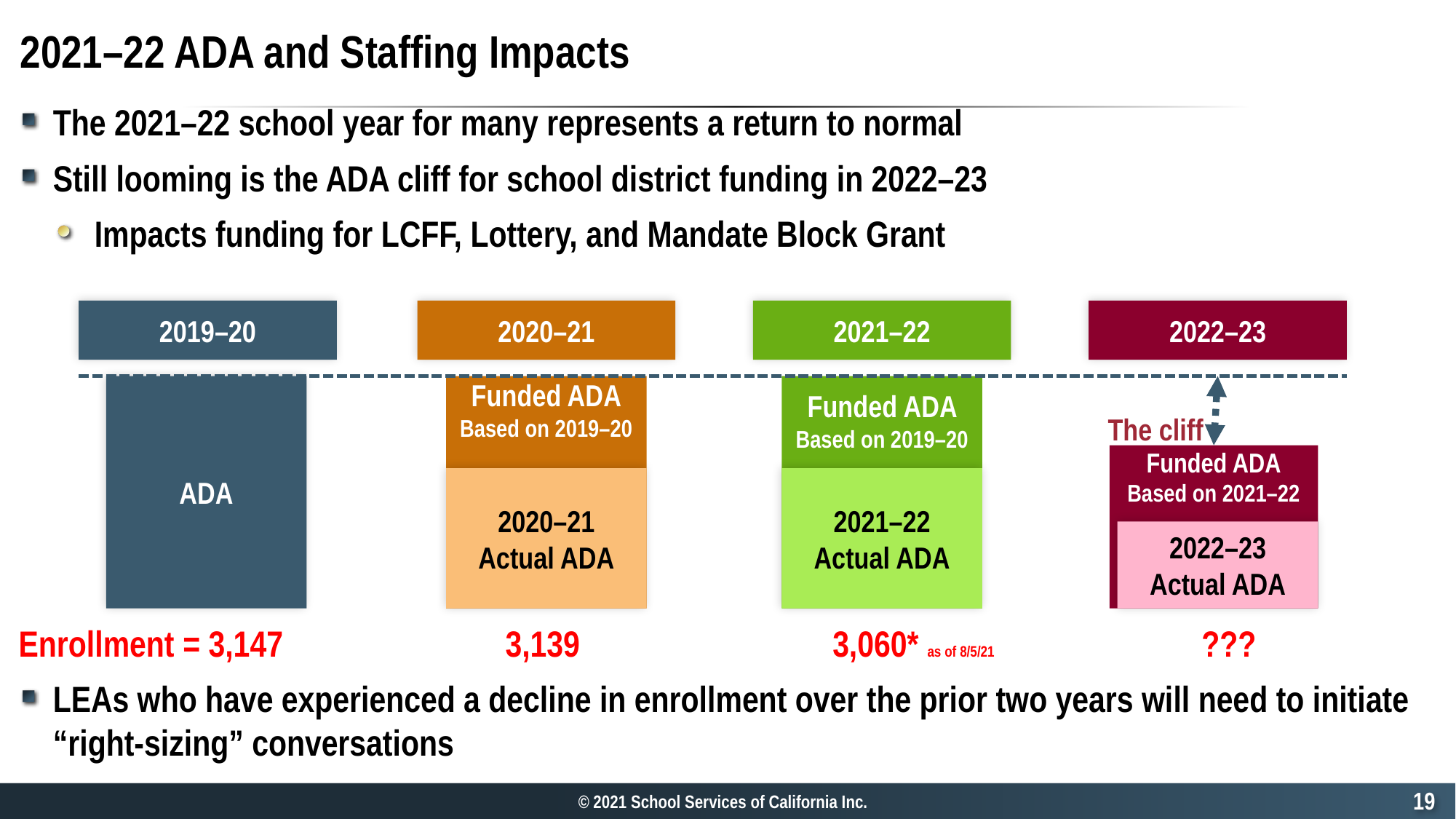

# 2021–22 ADA and Staffing Impacts
The 2021–22 school year for many represents a return to normal
Still looming is the ADA cliff for school district funding in 2022–23
Impacts funding for LCFF, Lottery, and Mandate Block Grant

Enrollment = 3,147		      3,139		      3,060* as of 8/5/21		           ???
LEAs who have experienced a decline in enrollment over the prior two years will need to initiate “right-sizing” conversations

2019–20
2020–21
2021–22
2022–23
ADA
Funded ADA
Based on 2019–20
Funded ADA Based on 2019–20
The cliff
Funded ADA
Based on 2021–22
2020–21
Actual ADA
2021–22
Actual ADA
2022–23
Actual ADA
19
© 2021 School Services of California Inc.